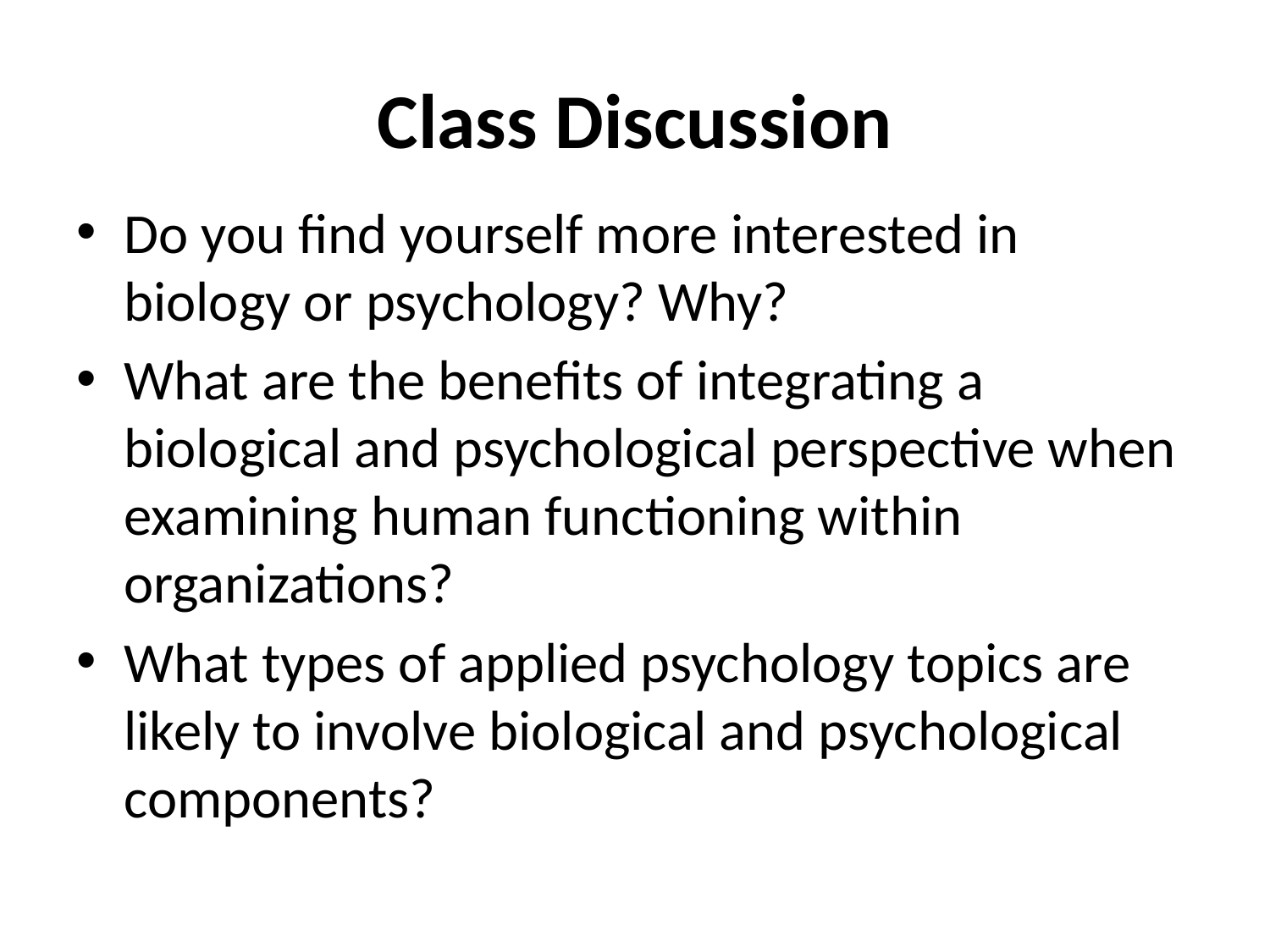

# Class Discussion
Do you find yourself more interested in biology or psychology? Why?
What are the benefits of integrating a biological and psychological perspective when examining human functioning within organizations?
What types of applied psychology topics are likely to involve biological and psychological components?